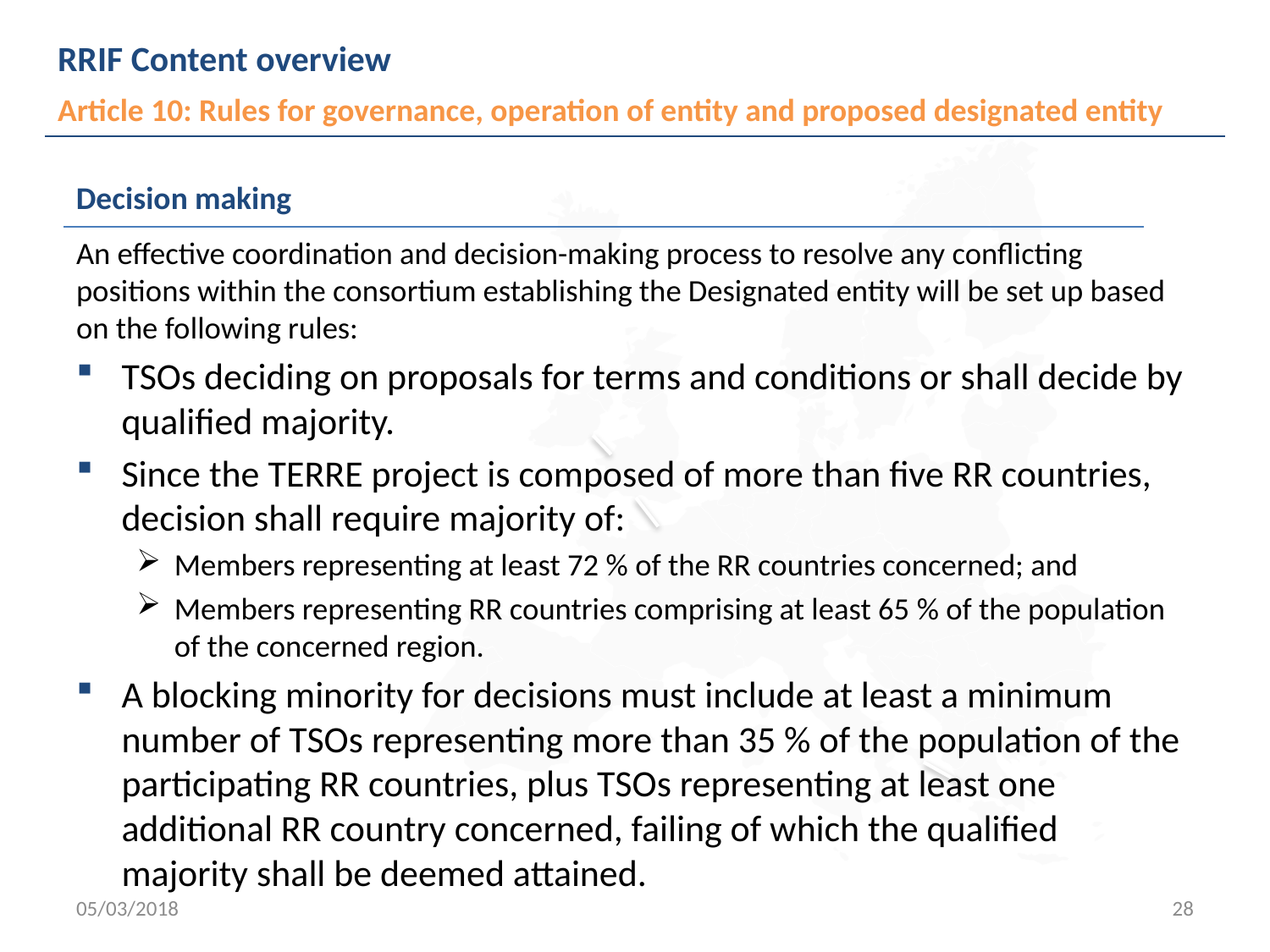

# RRIF Content overview
Article 10: Rules for governance, operation of entity and proposed designated entity
Decision making
An effective coordination and decision-making process to resolve any conflicting positions within the consortium establishing the Designated entity will be set up based on the following rules:
TSOs deciding on proposals for terms and conditions or shall decide by qualified majority.
Since the TERRE project is composed of more than five RR countries, decision shall require majority of:
Members representing at least 72 % of the RR countries concerned; and
Members representing RR countries comprising at least 65 % of the population of the concerned region.
A blocking minority for decisions must include at least a minimum number of TSOs representing more than 35 % of the population of the participating RR countries, plus TSOs representing at least one additional RR country concerned, failing of which the qualified majority shall be deemed attained.
05/03/2018
28